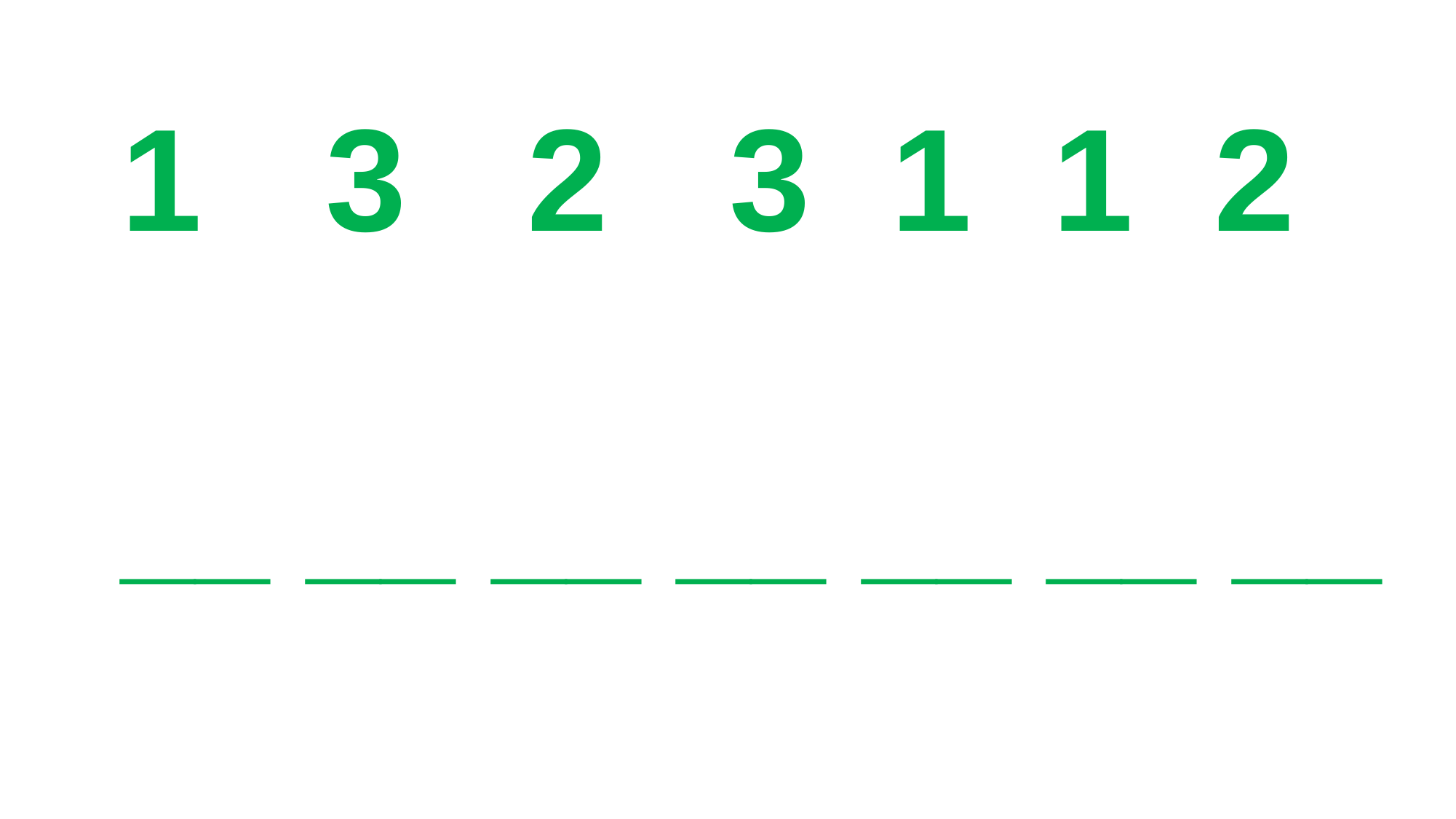

3   2   3  1  1  2

__ __ __ __ __ __ __